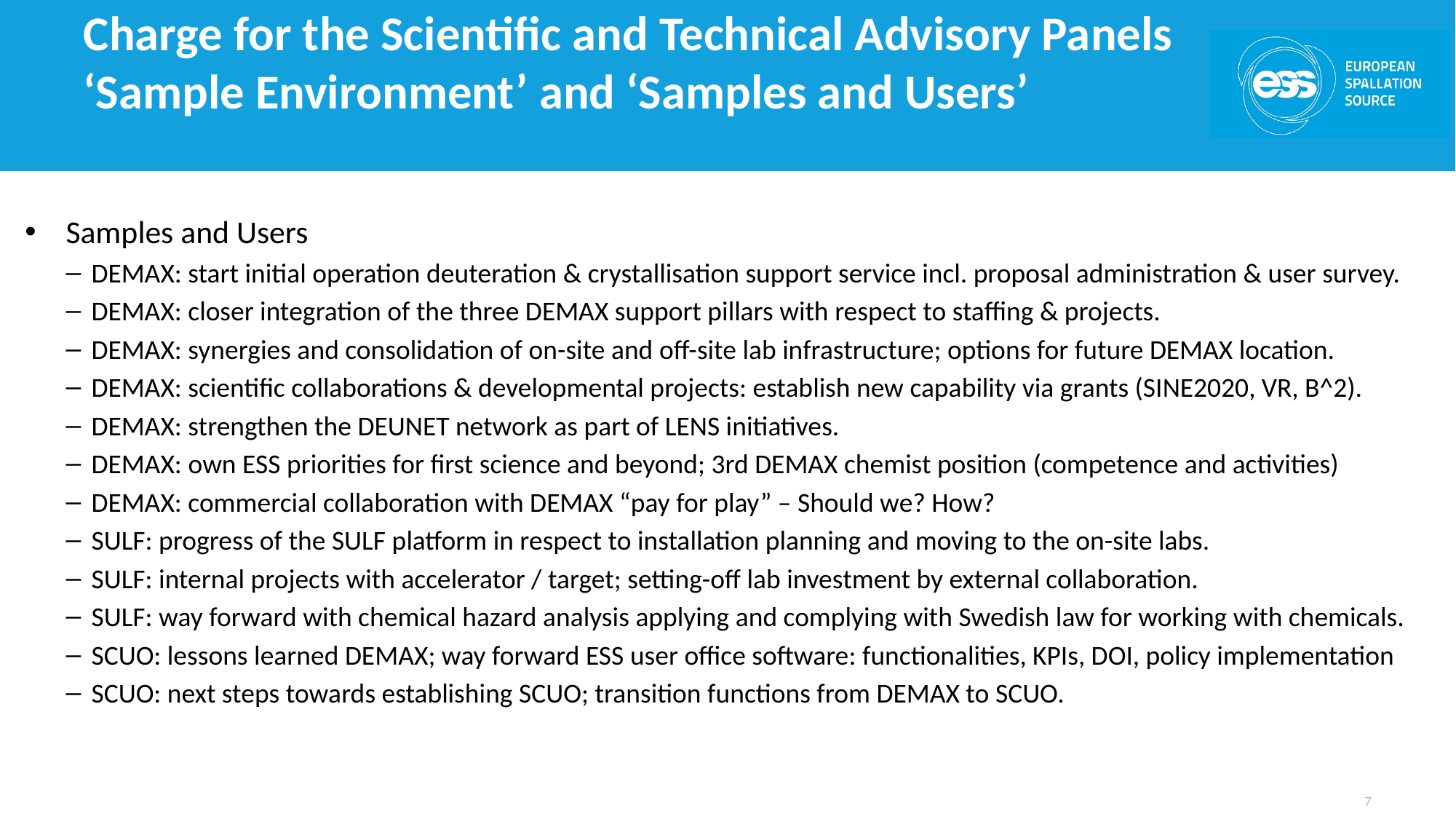

# Charge for the Scientific and Technical Advisory Panels ‘Sample Environment’ and ‘Samples and Users’

Samples and Users
DEMAX: start initial operation deuteration & crystallisation support service incl. proposal administration & user survey.
DEMAX: closer integration of the three DEMAX support pillars with respect to staffing & projects.
DEMAX: synergies and consolidation of on-site and off-site lab infrastructure; options for future DEMAX location.
DEMAX: scientific collaborations & developmental projects: establish new capability via grants (SINE2020, VR, B^2).
DEMAX: strengthen the DEUNET network as part of LENS initiatives.
DEMAX: own ESS priorities for first science and beyond; 3rd DEMAX chemist position (competence and activities)
DEMAX: commercial collaboration with DEMAX “pay for play” – Should we? How?
SULF: progress of the SULF platform in respect to installation planning and moving to the on-site labs.
SULF: internal projects with accelerator / target; setting-off lab investment by external collaboration.
SULF: way forward with chemical hazard analysis applying and complying with Swedish law for working with chemicals.
SCUO: lessons learned DEMAX; way forward ESS user office software: functionalities, KPIs, DOI, policy implementation
SCUO: next steps towards establishing SCUO; transition functions from DEMAX to SCUO.

7